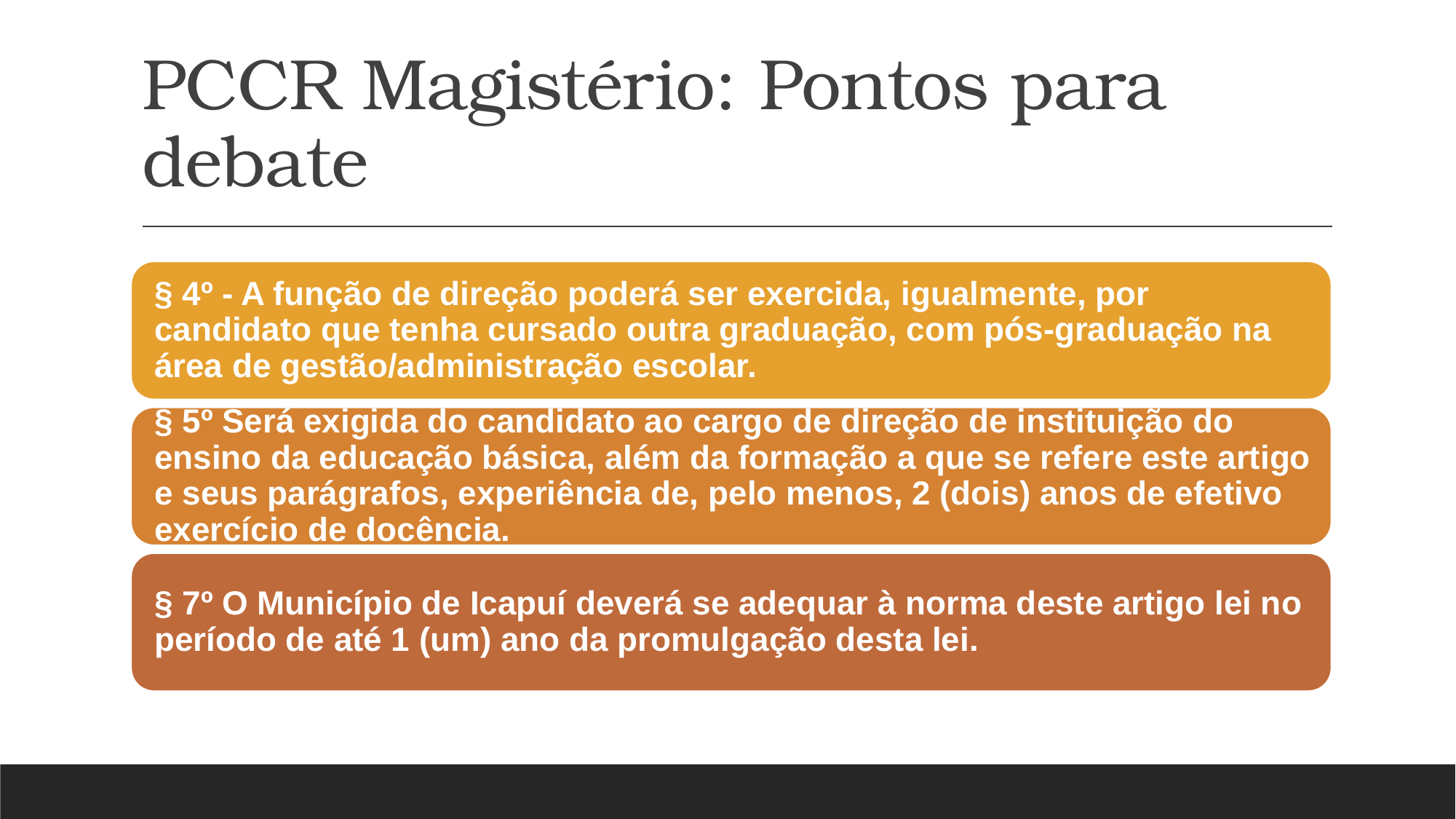

# PCCR Magistério: Pontos para debate
§ 4º - A função de direção poderá ser exercida, igualmente, por candidato que tenha cursado outra graduação, com pós-graduação na área de gestão/administração escolar.
§ 5º Será exigida do candidato ao cargo de direção de instituição do ensino da educação básica, além da formação a que se refere este artigo e seus parágrafos, experiência de, pelo menos, 2 (dois) anos de efetivo exercício de docência.
§ 7º O Município de Icapuí deverá se adequar à norma deste artigo lei no período de até 1 (um) ano da promulgação desta lei.